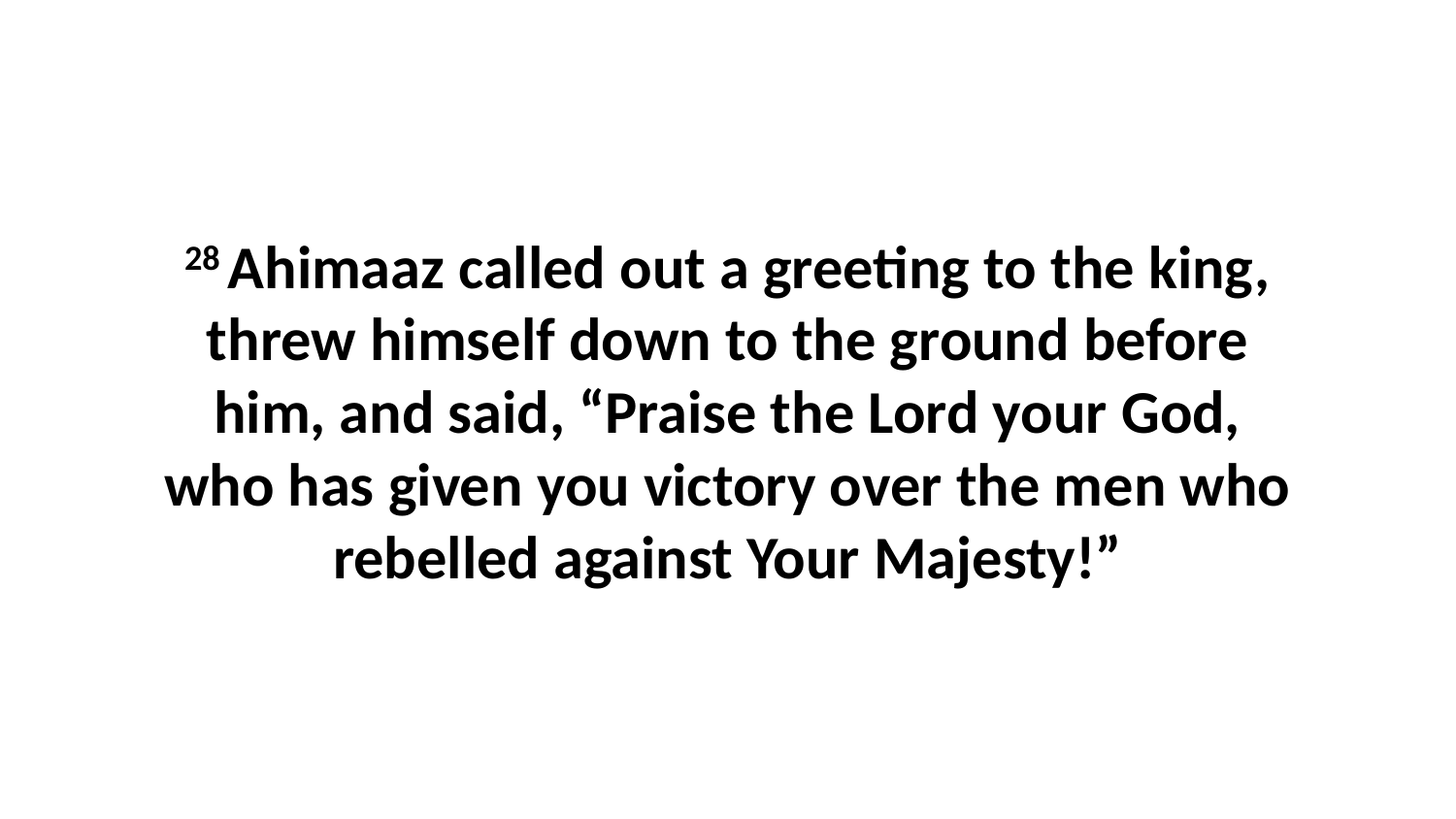

28 Ahimaaz called out a greeting to the king, threw himself down to the ground before him, and said, “Praise the Lord your God, who has given you victory over the men who rebelled against Your Majesty!”